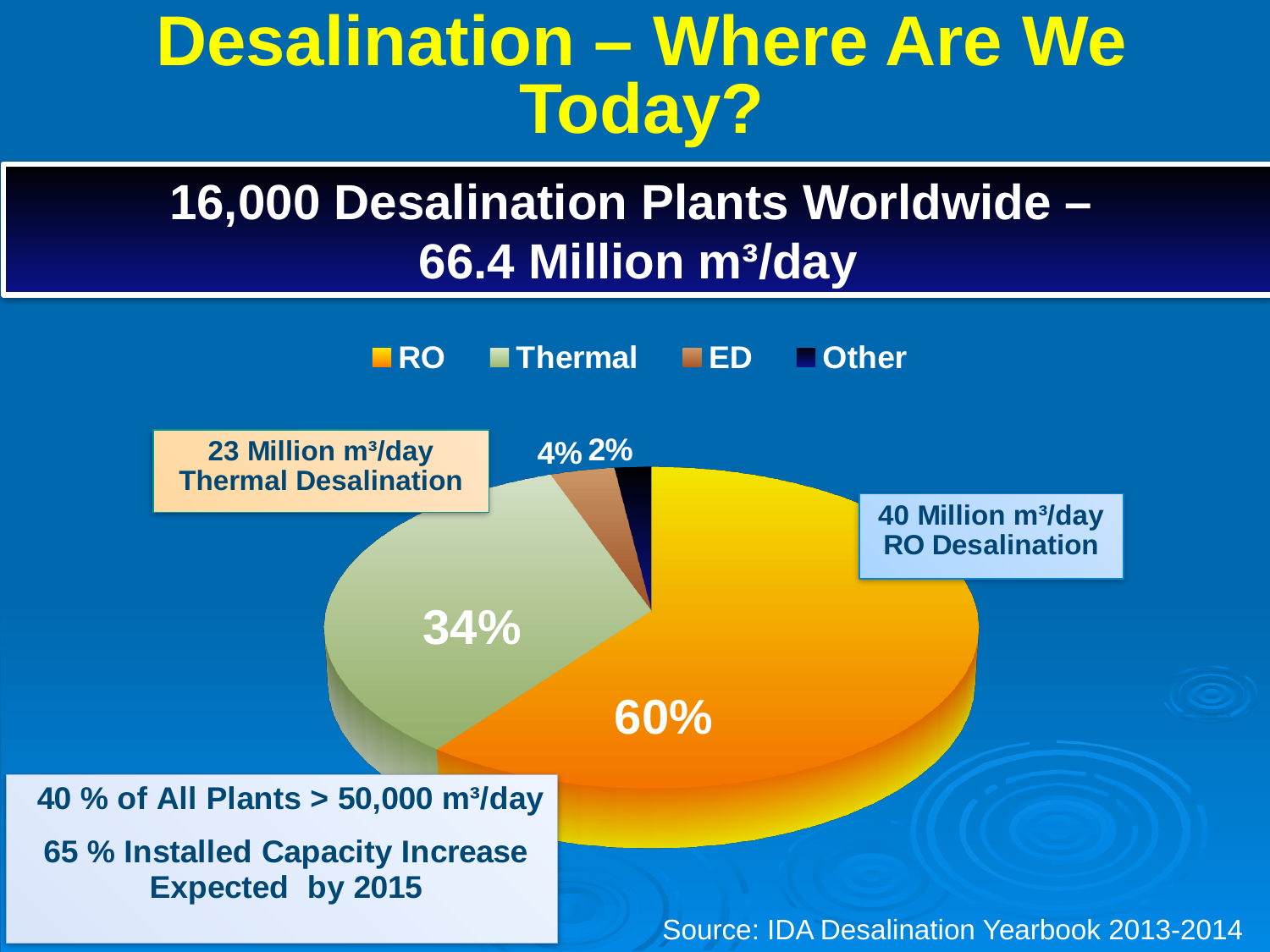

# Desalination – Where Are We Today?
16,000 Desalination Plants Worldwide –
66.4 Million m³/day

[unsupported chart]

Source: IDA Desalination Yearbook 2013-2014